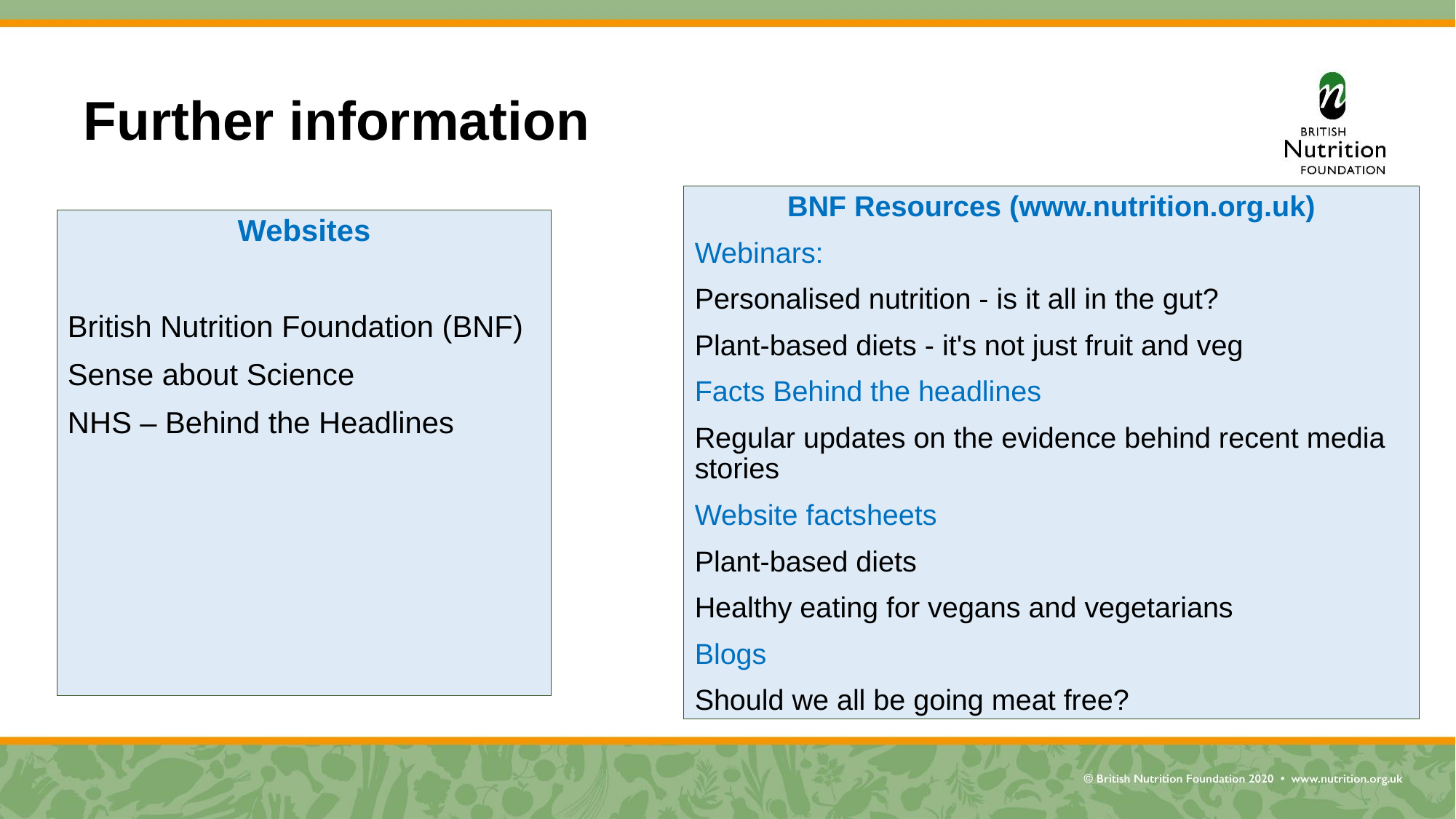

# Further information
BNF Resources (www.nutrition.org.uk)
Webinars:
Personalised nutrition - is it all in the gut?
Plant-based diets - it's not just fruit and veg
Facts Behind the headlines
Regular updates on the evidence behind recent media stories
Website factsheets
Plant-based diets
Healthy eating for vegans and vegetarians
Blogs
Should we all be going meat free?
Websites

British Nutrition Foundation (BNF)
Sense about Science
NHS – Behind the Headlines